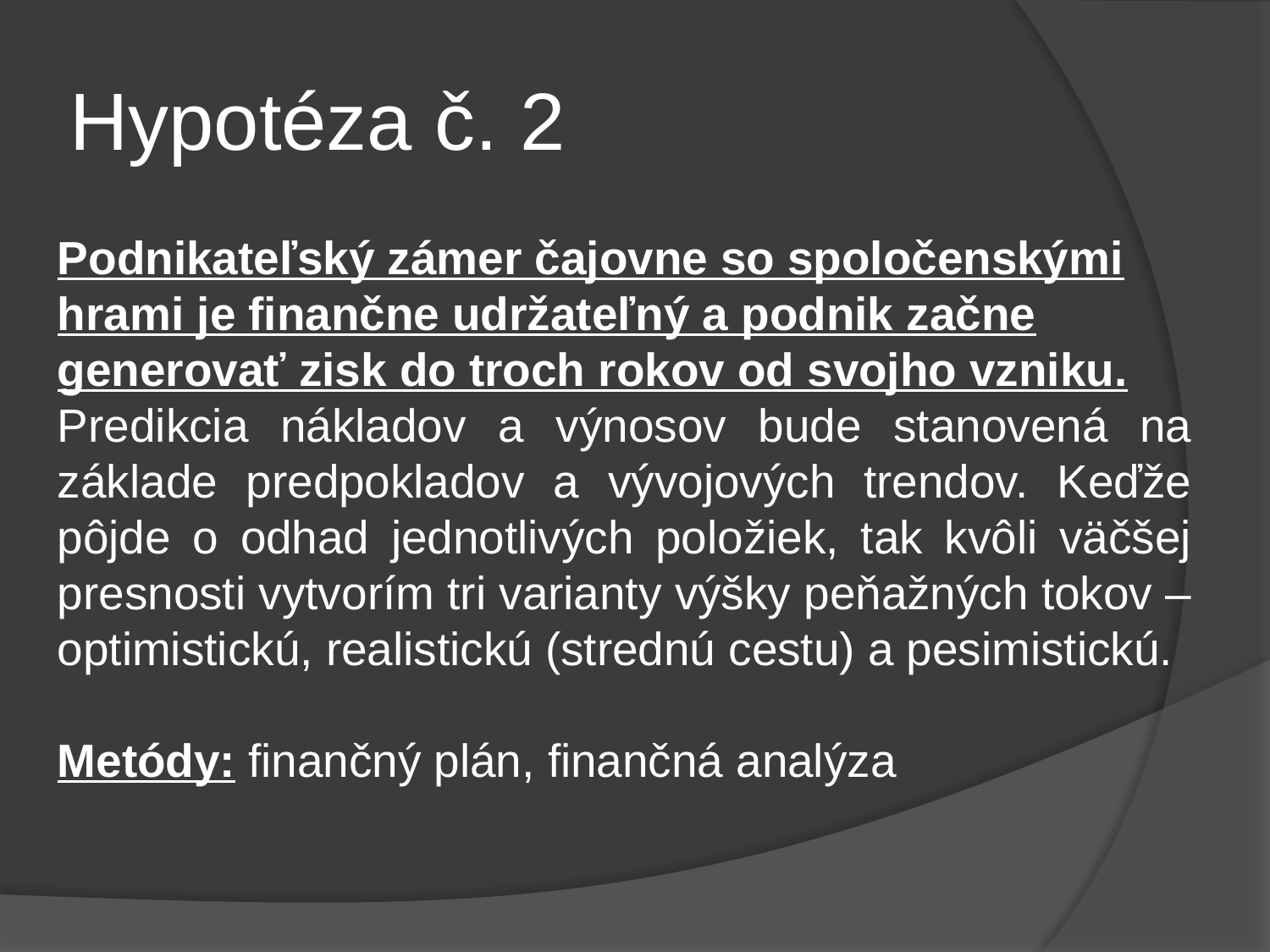

# Hypotéza č. 2
Podnikateľský zámer čajovne so spoločenskými hrami je finančne udržateľný a podnik začne generovať zisk do troch rokov od svojho vzniku.
Predikcia nákladov a výnosov bude stanovená na základe predpokladov a vývojových trendov. Keďže pôjde o odhad jednotlivých položiek, tak kvôli väčšej presnosti vytvorím tri varianty výšky peňažných tokov – optimistickú, realistickú (strednú cestu) a pesimistickú.

Metódy: finančný plán, finančná analýza